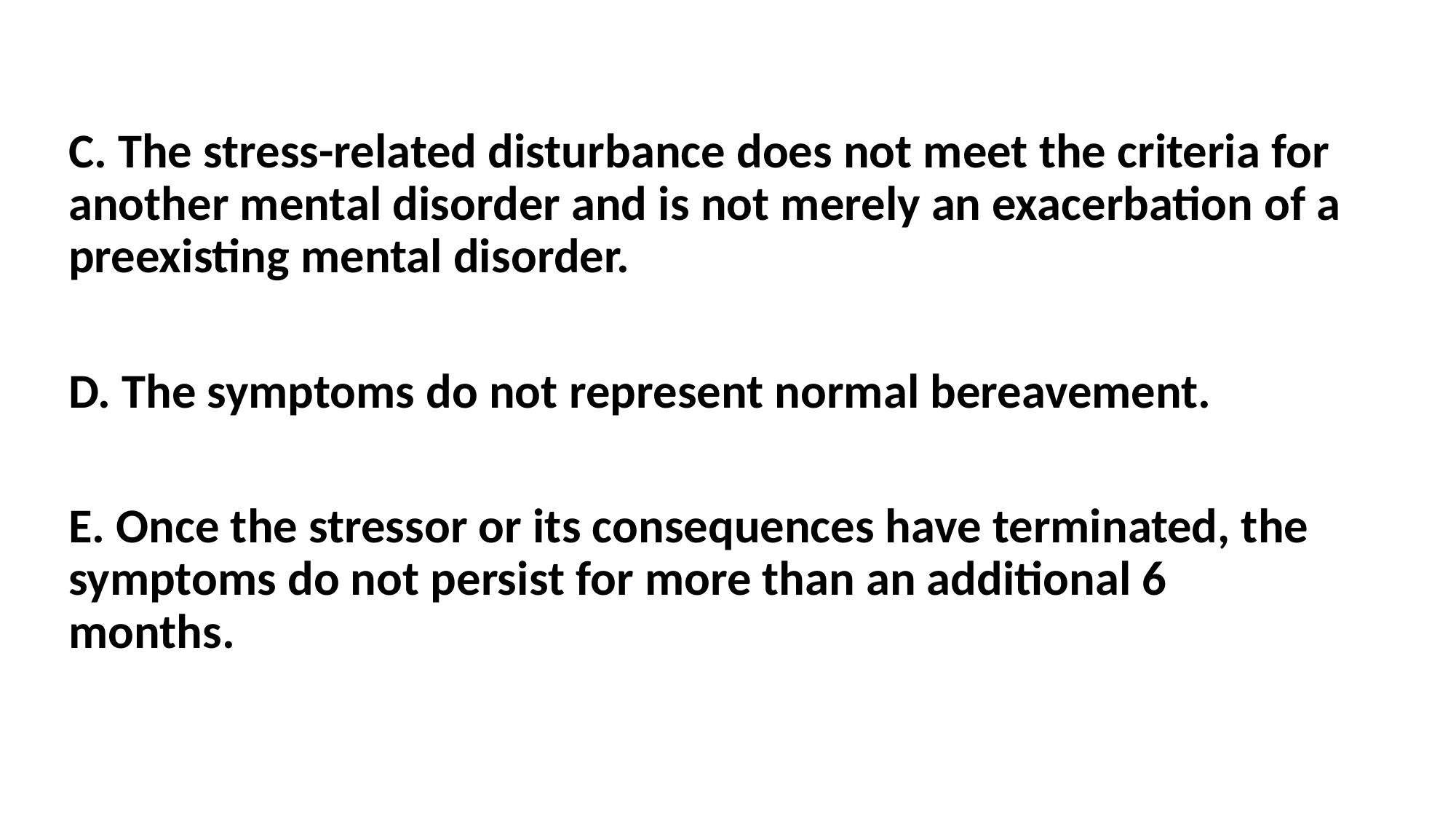

C. The stress-related disturbance does not meet the criteria for another mental disorder and is not merely an exacerbation of a preexisting mental disorder.

D. The symptoms do not represent normal bereavement.

E. Once the stressor or its consequences have terminated, the symptoms do not persist for more than an additional 6 months.